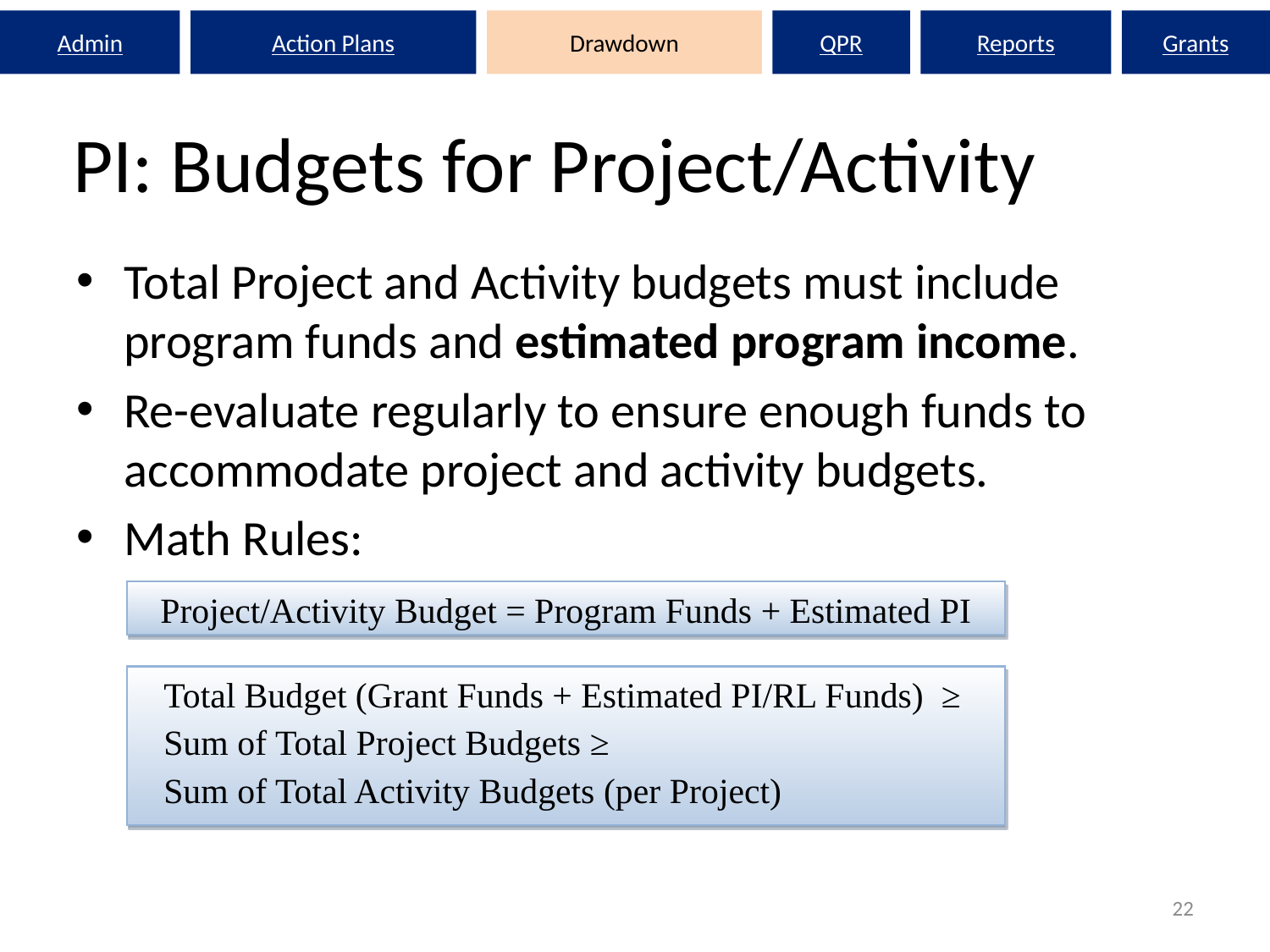

Admin
Action Plans
Drawdown
QPR
Reports
Grants
# PI: Budgets for Project/Activity
Total Project and Activity budgets must include program funds and estimated program income.
Re-evaluate regularly to ensure enough funds to accommodate project and activity budgets.
Math Rules:

Project/Activity Budget = Program Funds + Estimated PI

Total Budget (Grant Funds + Estimated PI/RL Funds)  ≥
Sum of Total Project Budgets ≥
Sum of Total Activity Budgets (per Project)

22